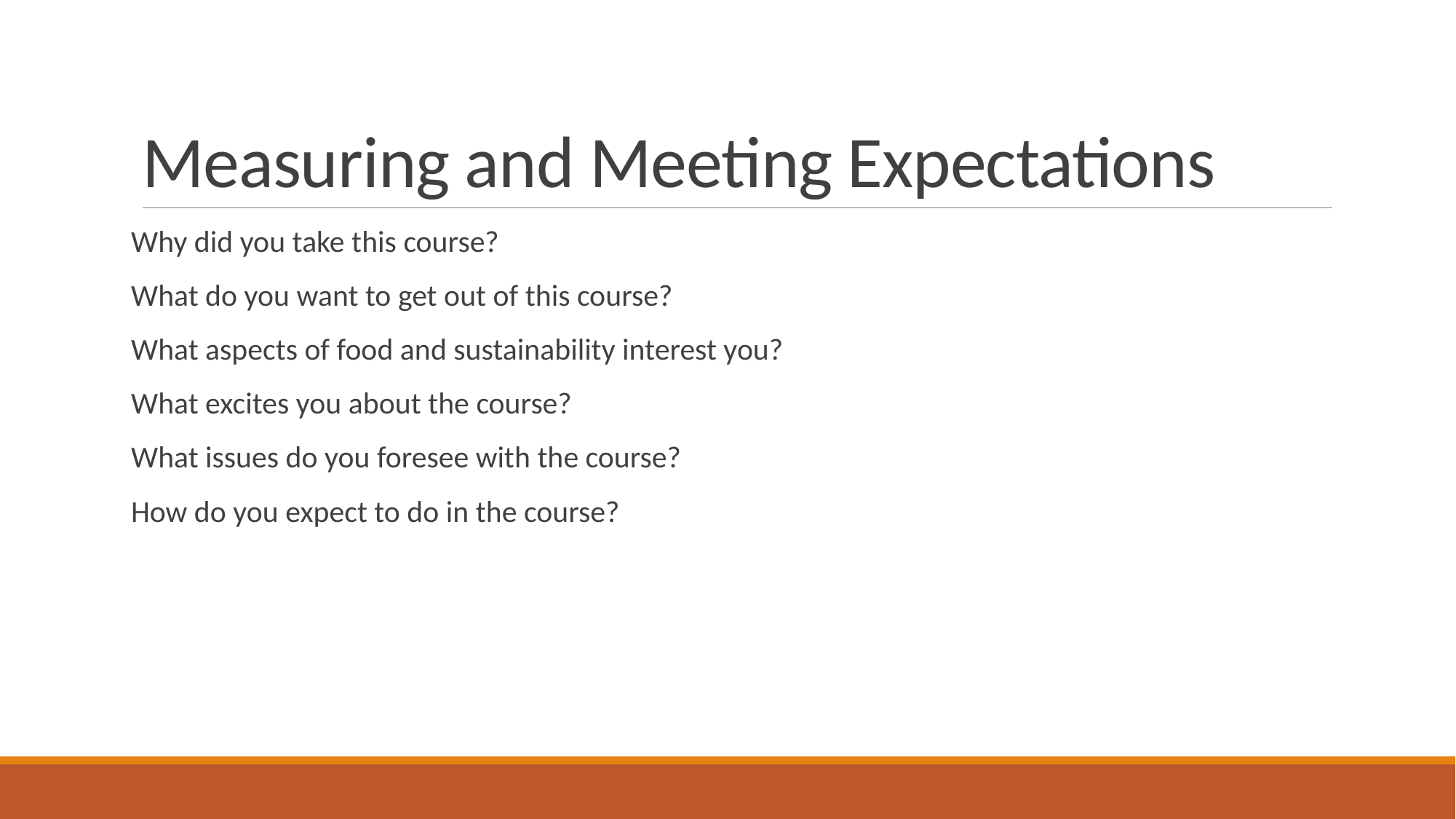

# Measuring and Meeting Expectations
Why did you take this course?
What do you want to get out of this course?
What aspects of food and sustainability interest you?
What excites you about the course?
What issues do you foresee with the course?
How do you expect to do in the course?